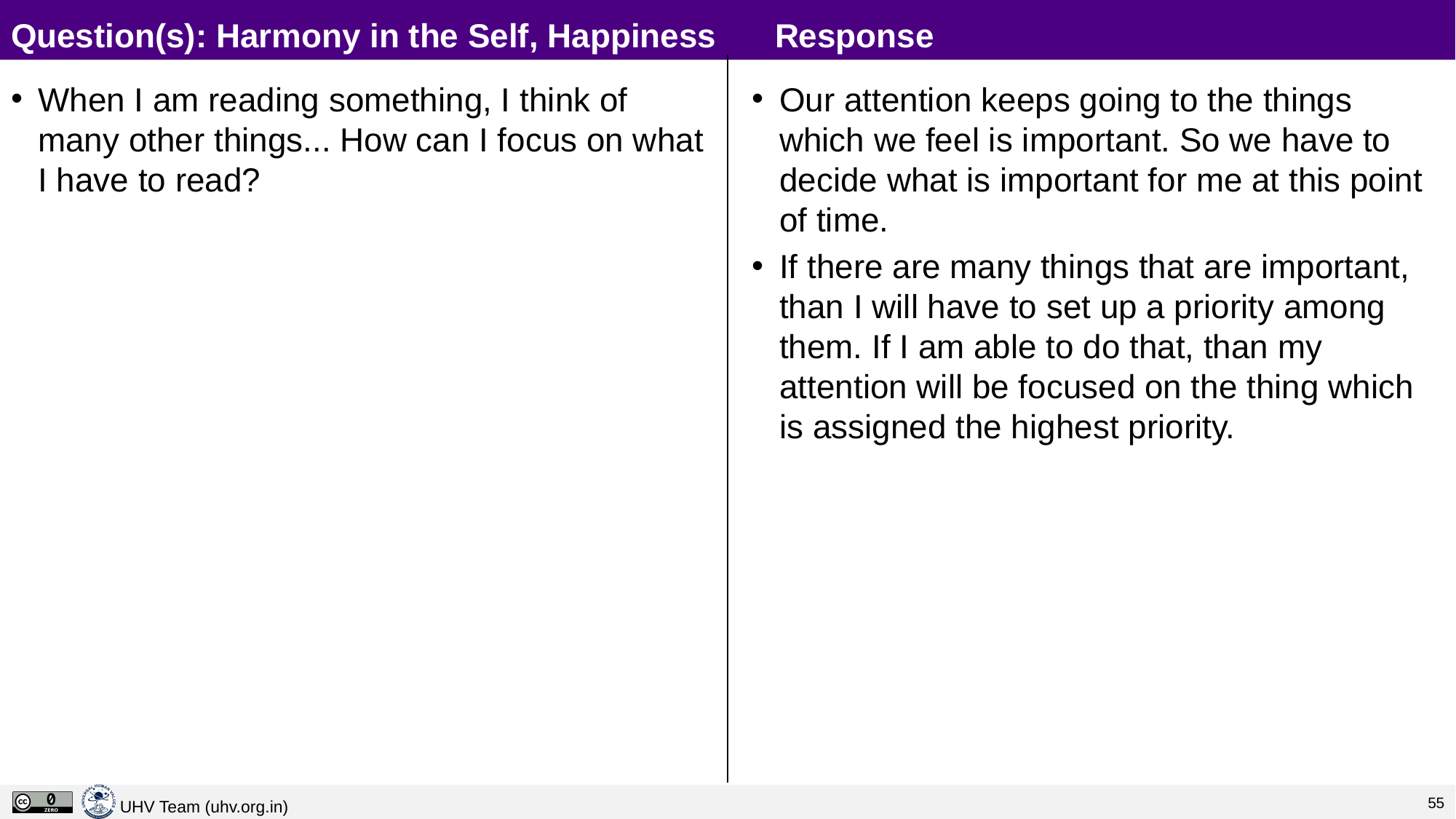

# Question(s): Harmony in the Self, Happiness	Response
When I am reading something, I think of many other things... How can I focus on what I have to read?

Our attention keeps going to the things which we feel is important. So we have to decide what is important for me at this point of time.
If there are many things that are important, than I will have to set up a priority among them. If I am able to do that, than my attention will be focused on the thing which is assigned the highest priority.